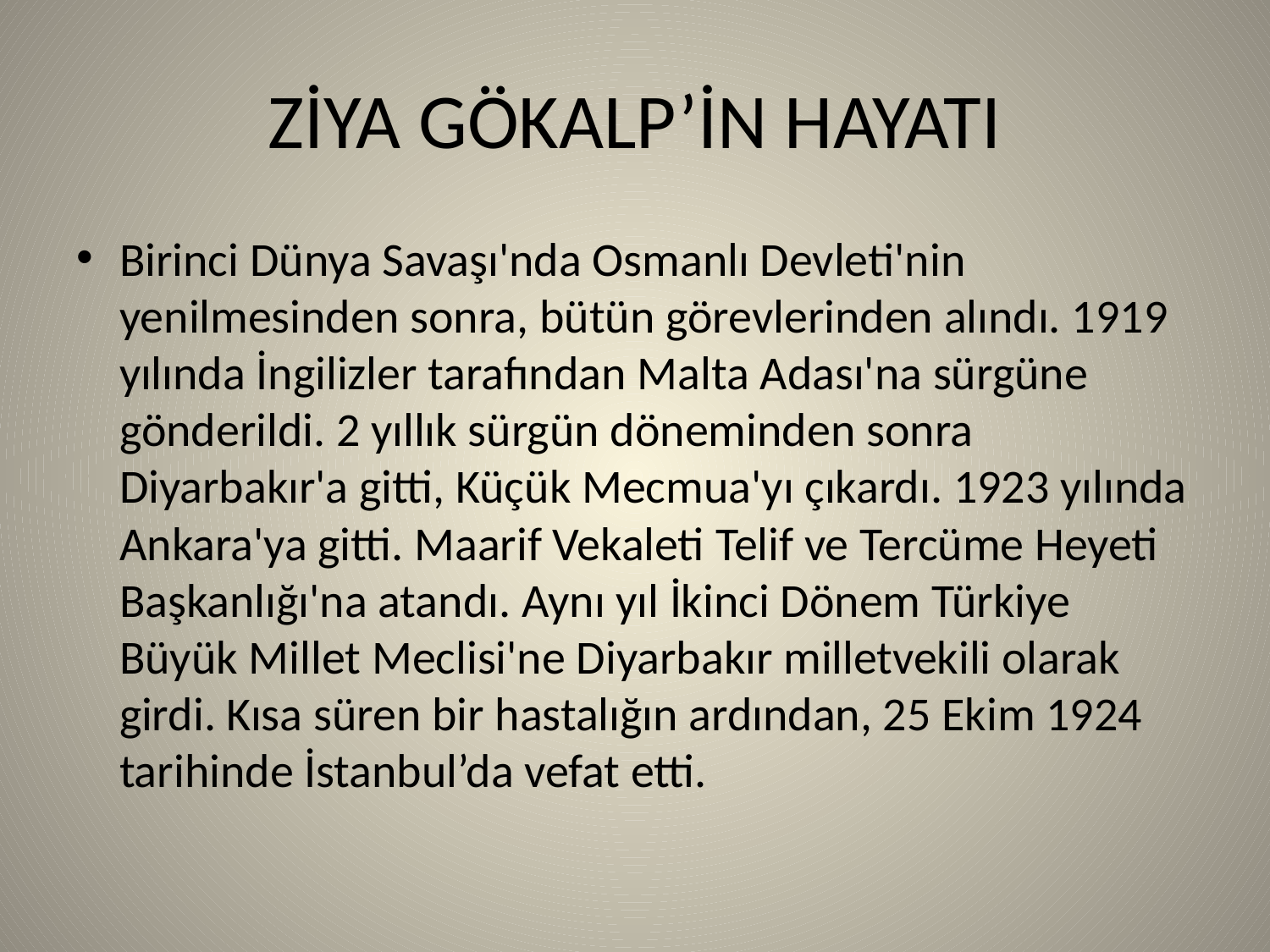

# ZİYA GÖKALP’İN HAYATI
Birinci Dünya Savaşı'nda Osmanlı Devleti'nin yenilmesinden sonra, bütün görevlerinden alındı. 1919 yılında İngilizler tarafından Malta Adası'na sürgüne gönderildi. 2 yıllık sürgün döneminden sonra Diyarbakır'a gitti, Küçük Mecmua'yı çıkardı. 1923 yılında Ankara'ya gitti. Maarif Vekaleti Telif ve Tercüme Heyeti Başkanlığı'na atandı. Aynı yıl İkinci Dönem Türkiye Büyük Millet Meclisi'ne Diyarbakır milletvekili olarak girdi. Kısa süren bir hastalığın ardından, 25 Ekim 1924 tarihinde İstanbul’da vefat etti.